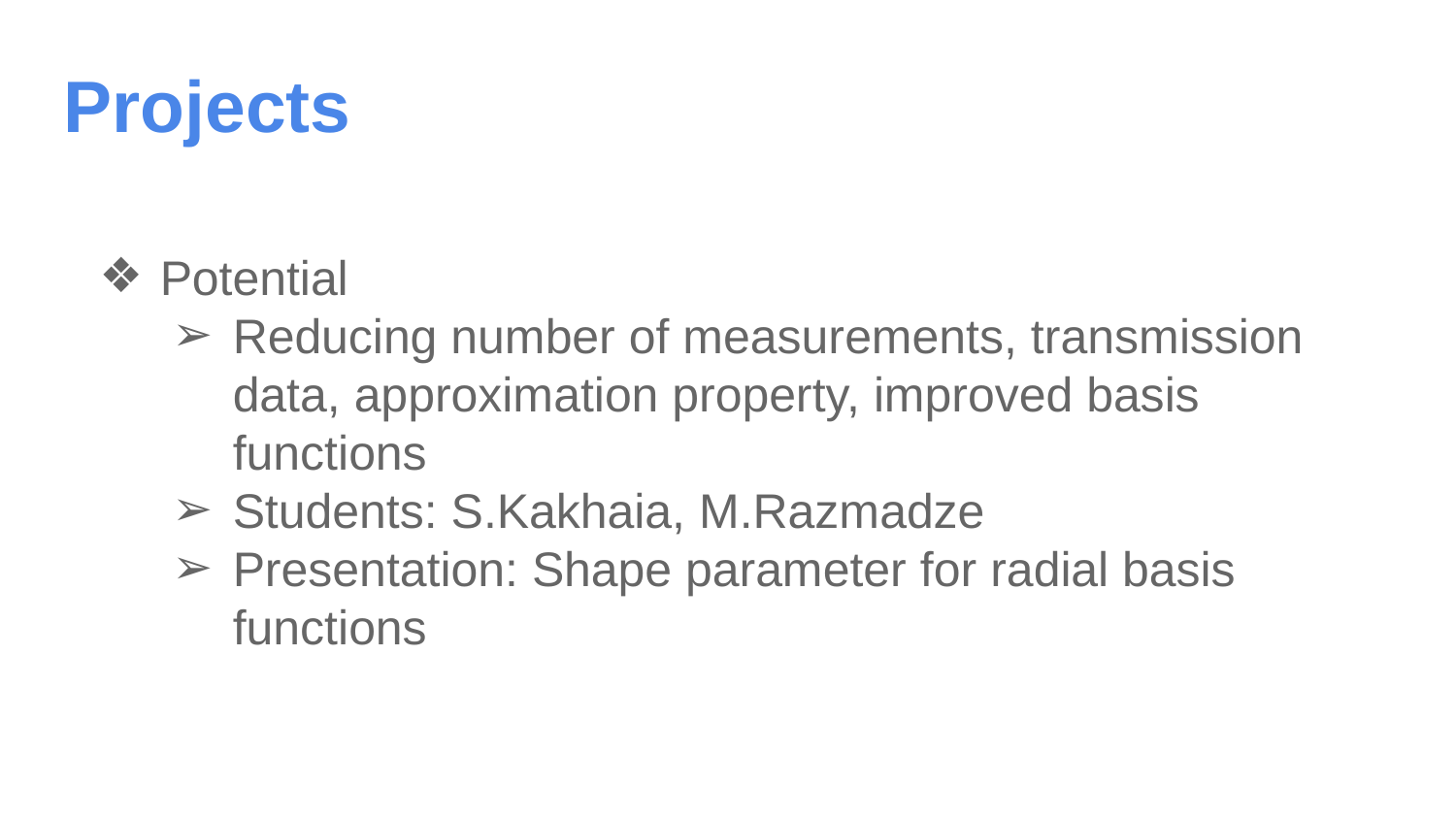

Projects
Potential
Reducing number of measurements, transmission data, approximation property, improved basis functions
Students: S.Kakhaia, M.Razmadze
Presentation: Shape parameter for radial basis functions